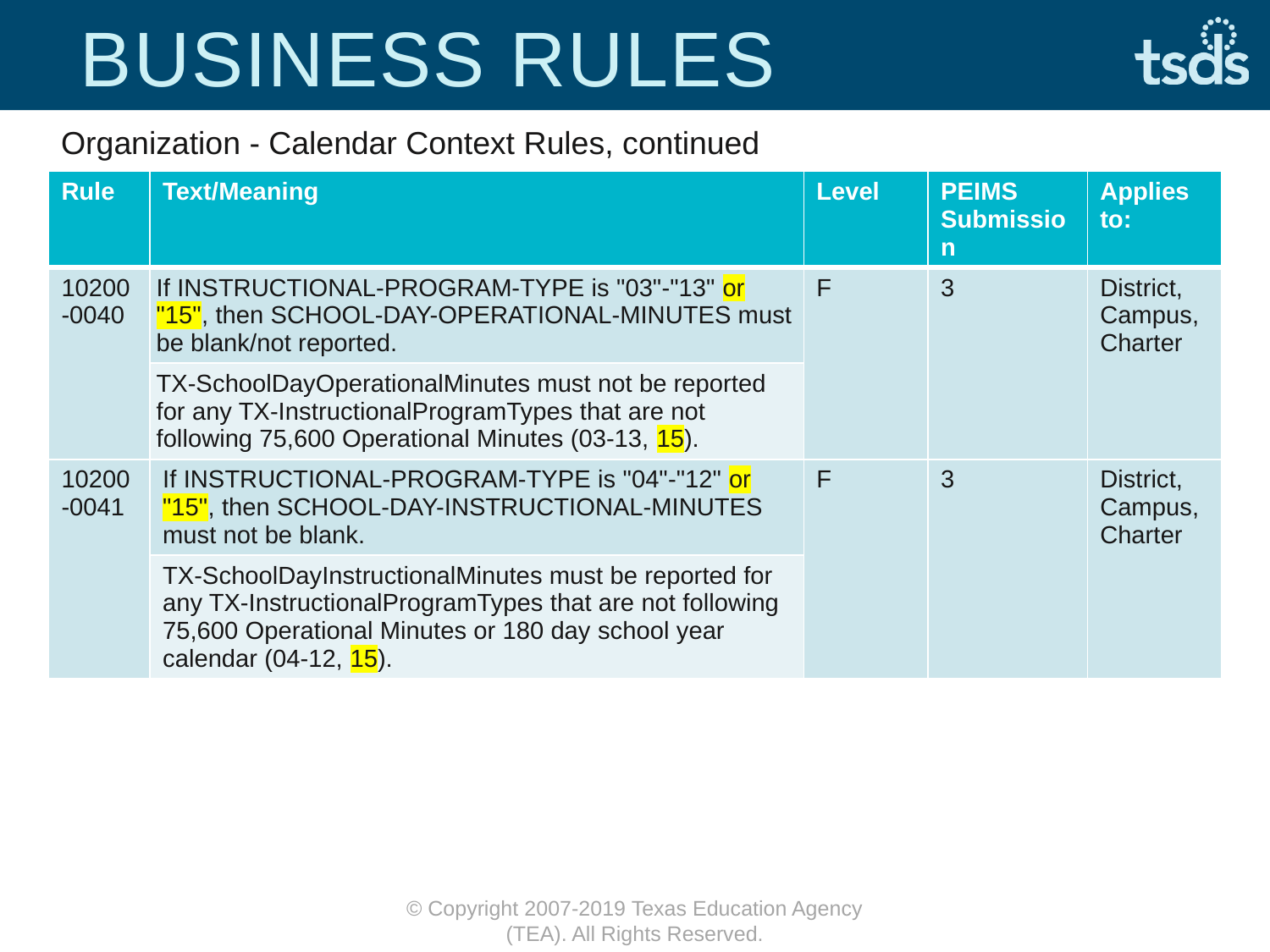

# Business Rules
Organization - Calendar Context Rules, continued
| Rule | Text/Meaning | Level | PEIMS Submission | Applies to: |
| --- | --- | --- | --- | --- |
| 10200-0040 | If INSTRUCTIONAL-PROGRAM-TYPE is "03"-"13" or "15", then SCHOOL-DAY-OPERATIONAL-MINUTES must be blank/not reported. | F | 3 | District, Campus, Charter |
|  | TX-SchoolDayOperationalMinutes must not be reported for any TX-InstructionalProgramTypes that are not following 75,600 Operational Minutes (03-13, 15). |  |  |  |
| 10200-0041 | If INSTRUCTIONAL-PROGRAM-TYPE is "04"-"12" or "15", then SCHOOL-DAY-INSTRUCTIONAL-MINUTES must not be blank. | F | 3 | District, Campus, Charter |
|  | TX-SchoolDayInstructionalMinutes must be reported for any TX-InstructionalProgramTypes that are not following 75,600 Operational Minutes or 180 day school year calendar (04-12, 15). |  |  |  |